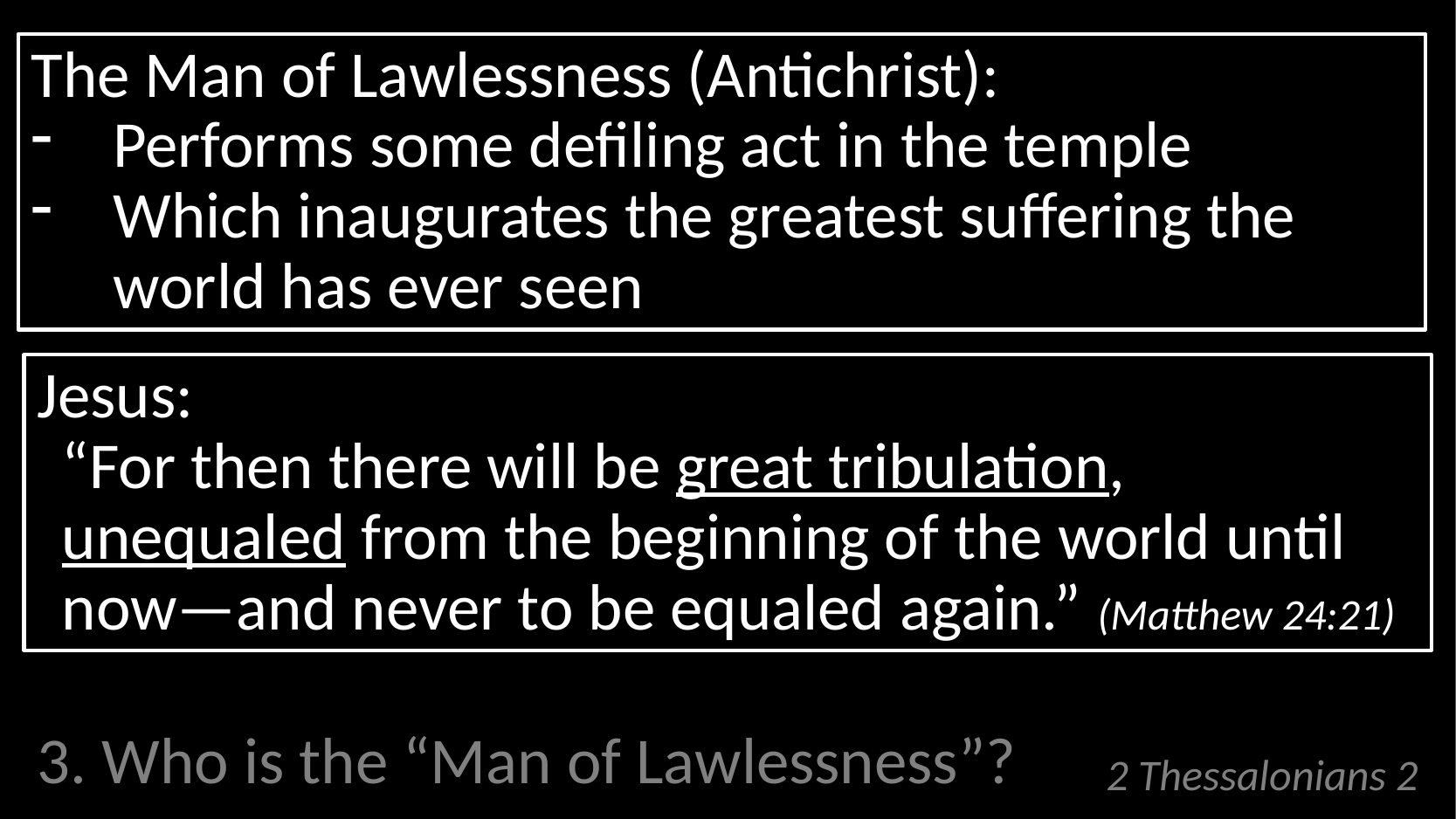

4 who opposes and exalts himself
above every so-called god or object of worship,
so that he takes his seat in the temple of God, displaying himself as being God.
The Man of Lawlessness (Antichrist):
Performs some defiling act in the temple
Which inaugurates the greatest suffering the world has ever seen
Jesus:
“For then there will be great tribulation,
unequaled from the beginning of the world until now—and never to be equaled again.” (Matthew 24:21)
3. Who is the “Man of Lawlessness”?
# 2 Thessalonians 2